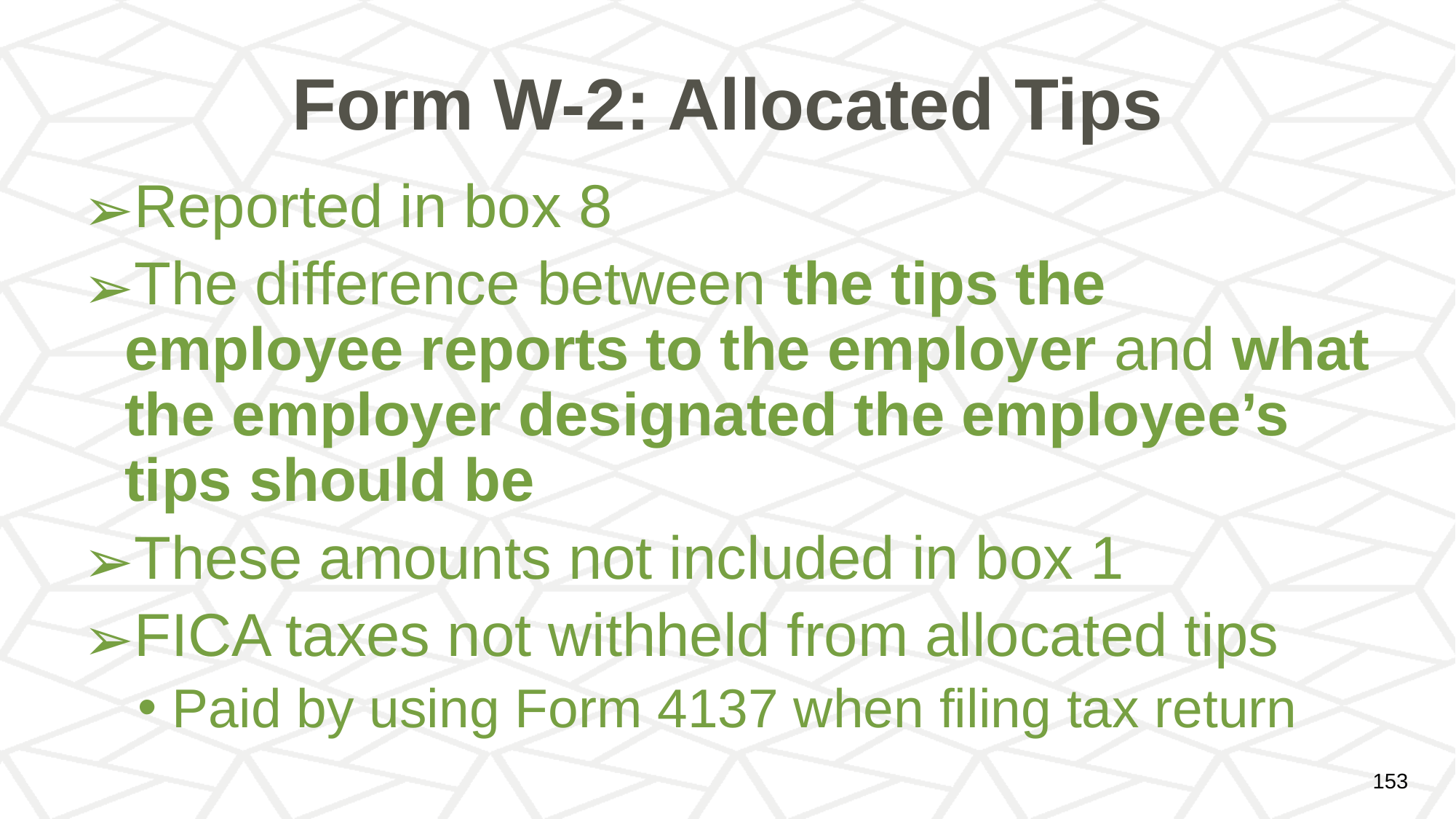

# Form W-2: Allocated Tips
Reported in box 8
The difference between the tips the employee reports to the employer and what the employer designated the employee’s tips should be
These amounts not included in box 1
FICA taxes not withheld from allocated tips
Paid by using Form 4137 when filing tax return
153